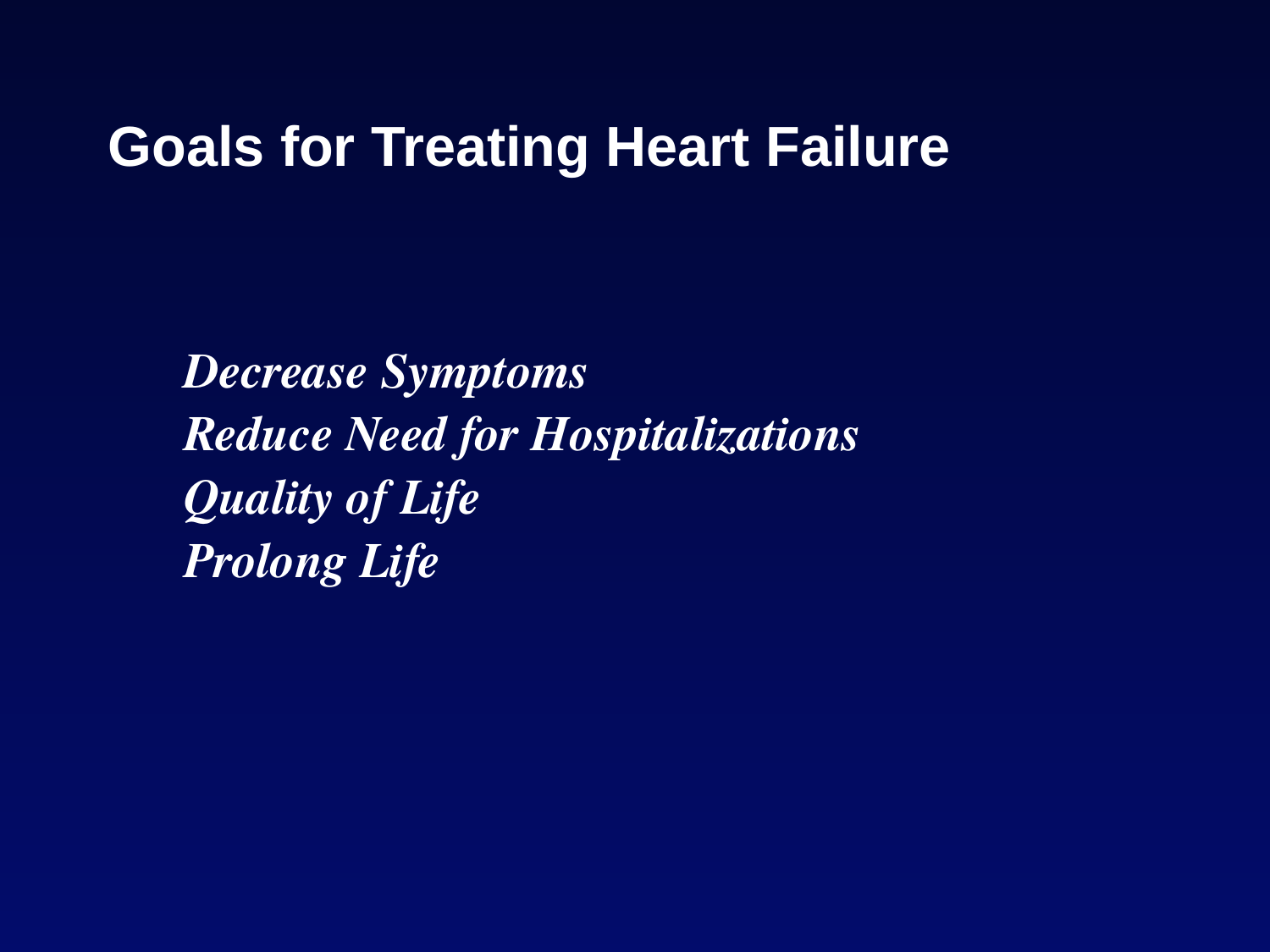

# Goals for Treating Heart Failure
Decrease Symptoms
Reduce Need for Hospitalizations
Quality of Life
Prolong Life